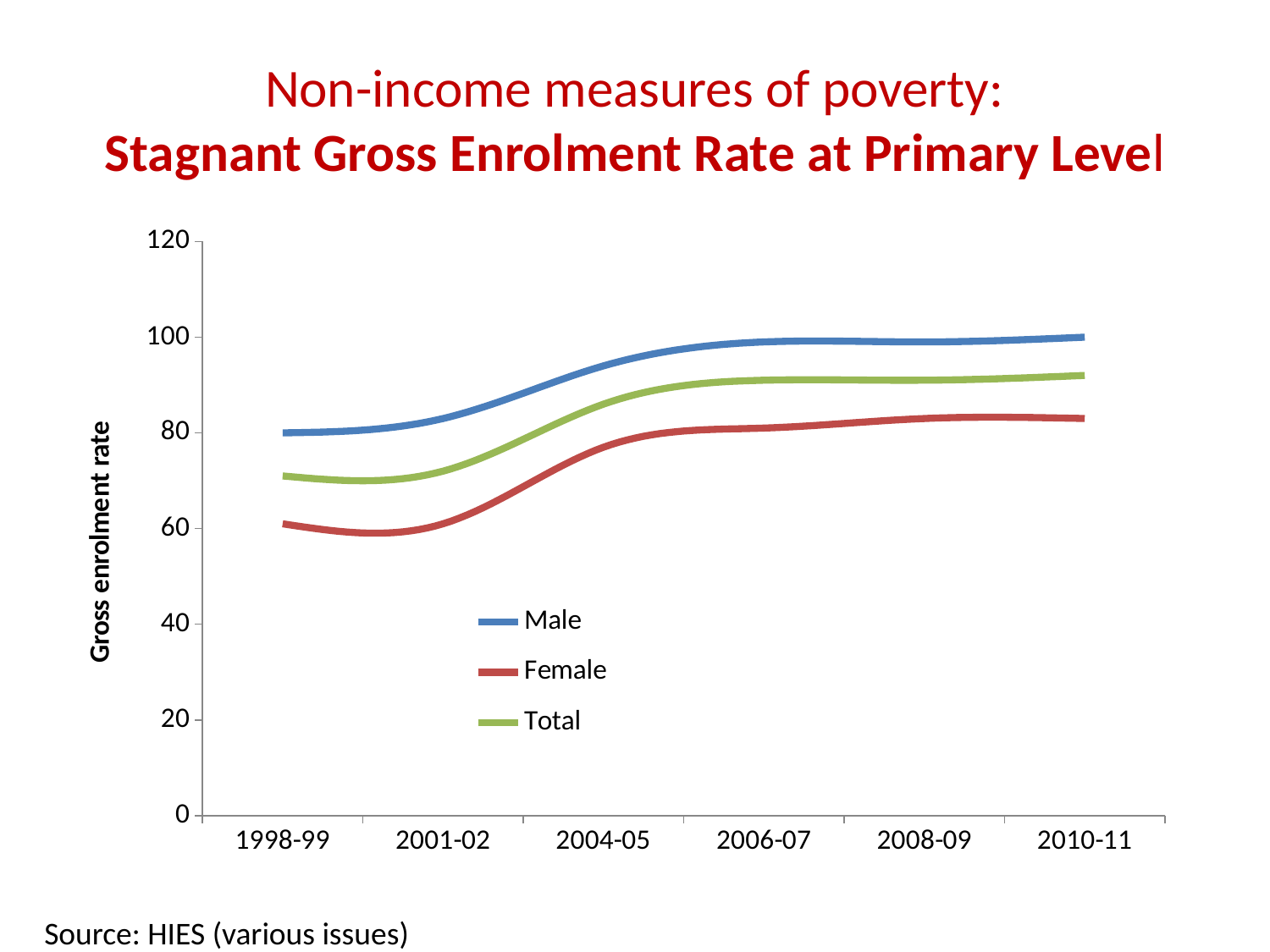

# Non-income measures of poverty: Stagnant Gross Enrolment Rate at Primary Level

### Chart

| Category | Male | Female | Total |
|---|---|---|---|
| 1998-99 | 80.0 | 61.0 | 71.0 |
| 2001-02 | 83.0 | 61.0 | 72.0 |
| 2004-05 | 94.0 | 77.0 | 86.0 |
| 2006-07 | 99.0 | 81.0 | 91.0 |
| 2008-09 | 99.0 | 83.0 | 91.0 |
| 2010-11 | 100.0 | 83.0 | 92.0 |
Source: HIES (various issues)